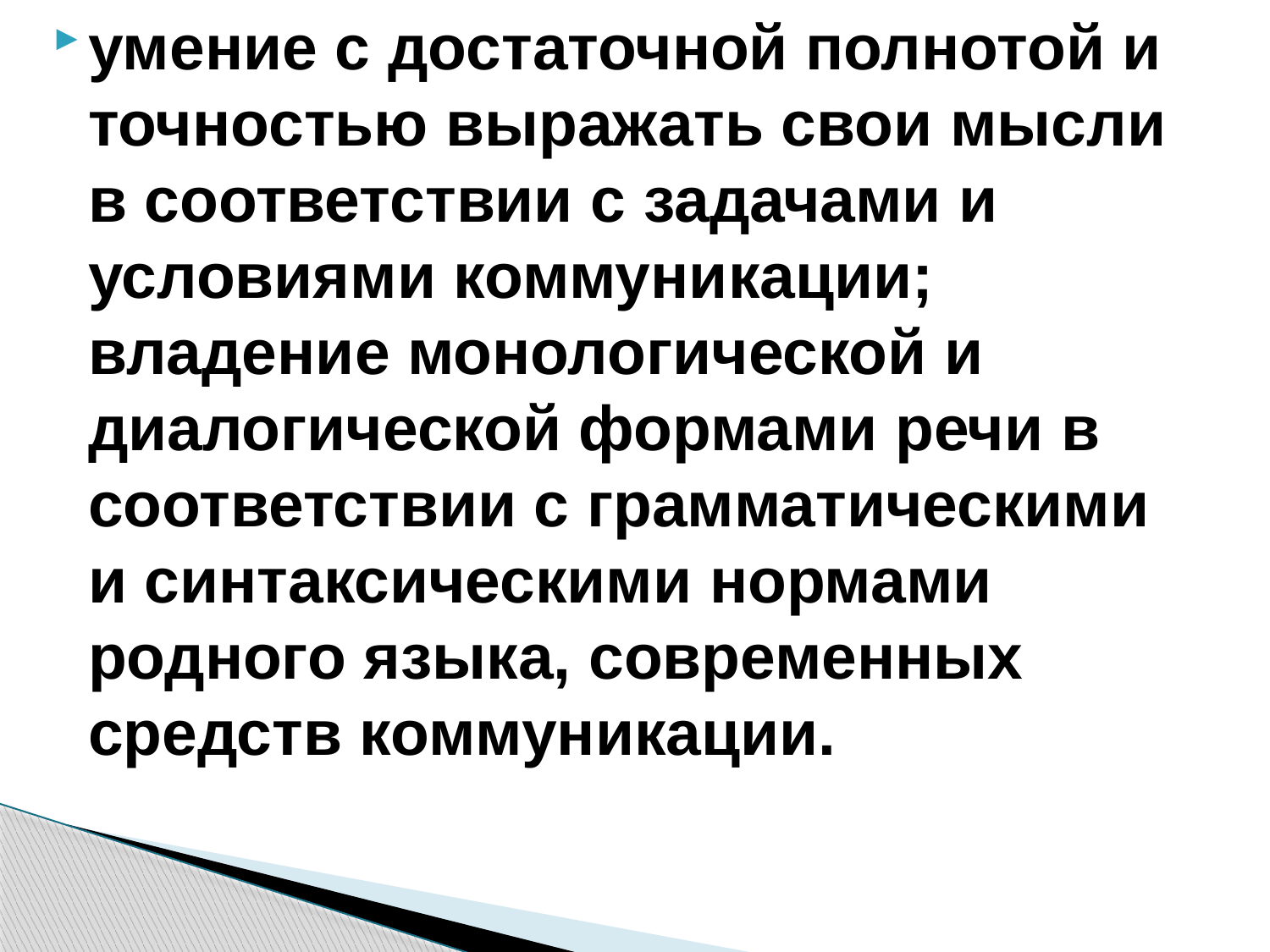

умение с достаточной полнотой и точностью выражать свои мысли в соответствии с задачами и условиями коммуникации; владение монологической и диалогической формами речи в соответствии с грамматическими и синтаксическими нормами родного языка, современных средств коммуникации.